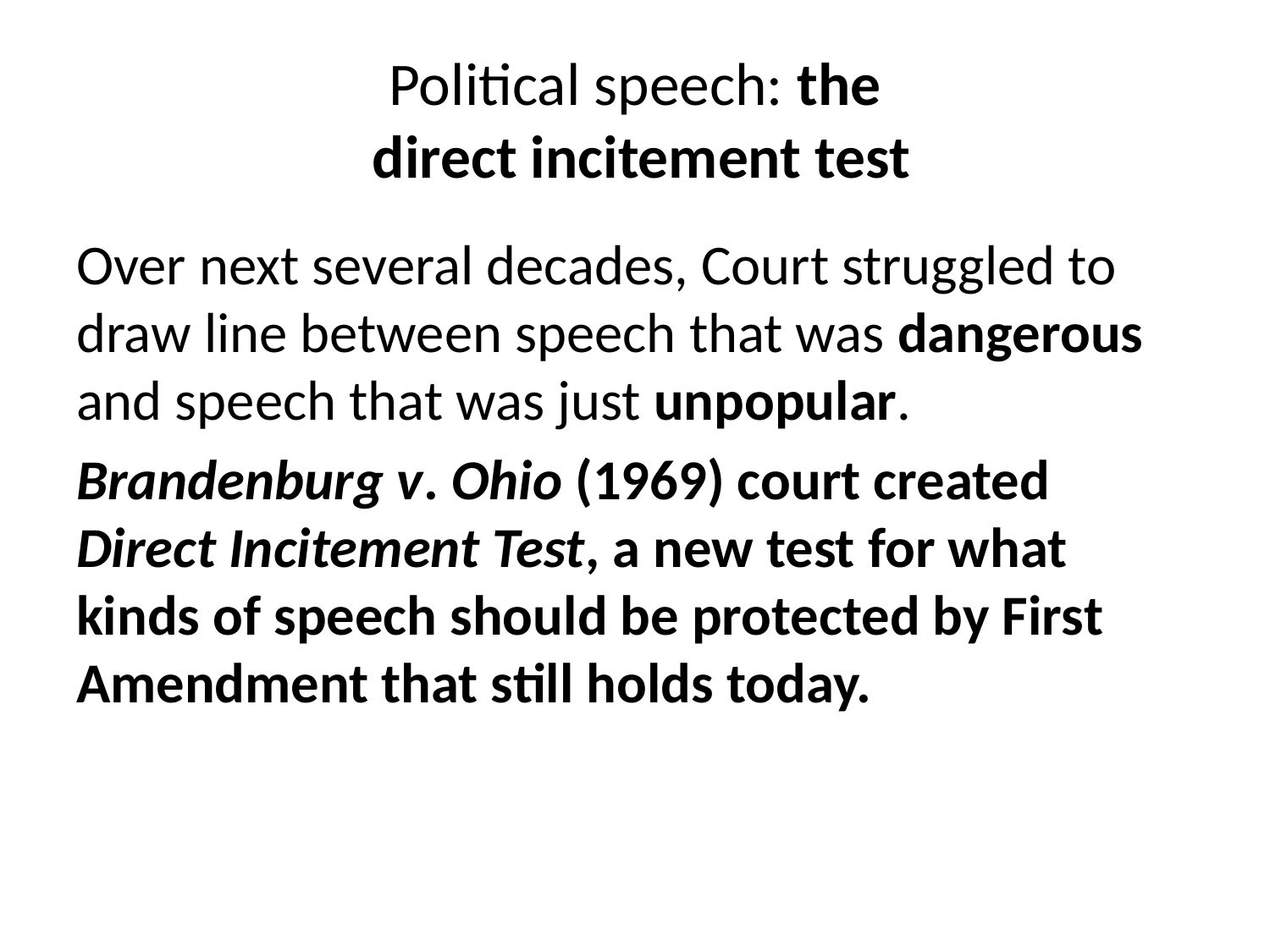

# Political speech: the direct incitement test
Over next several decades, Court struggled to draw line between speech that was dangerous and speech that was just unpopular.
Brandenburg v. Ohio (1969) court created Direct Incitement Test, a new test for what kinds of speech should be protected by First Amendment that still holds today.